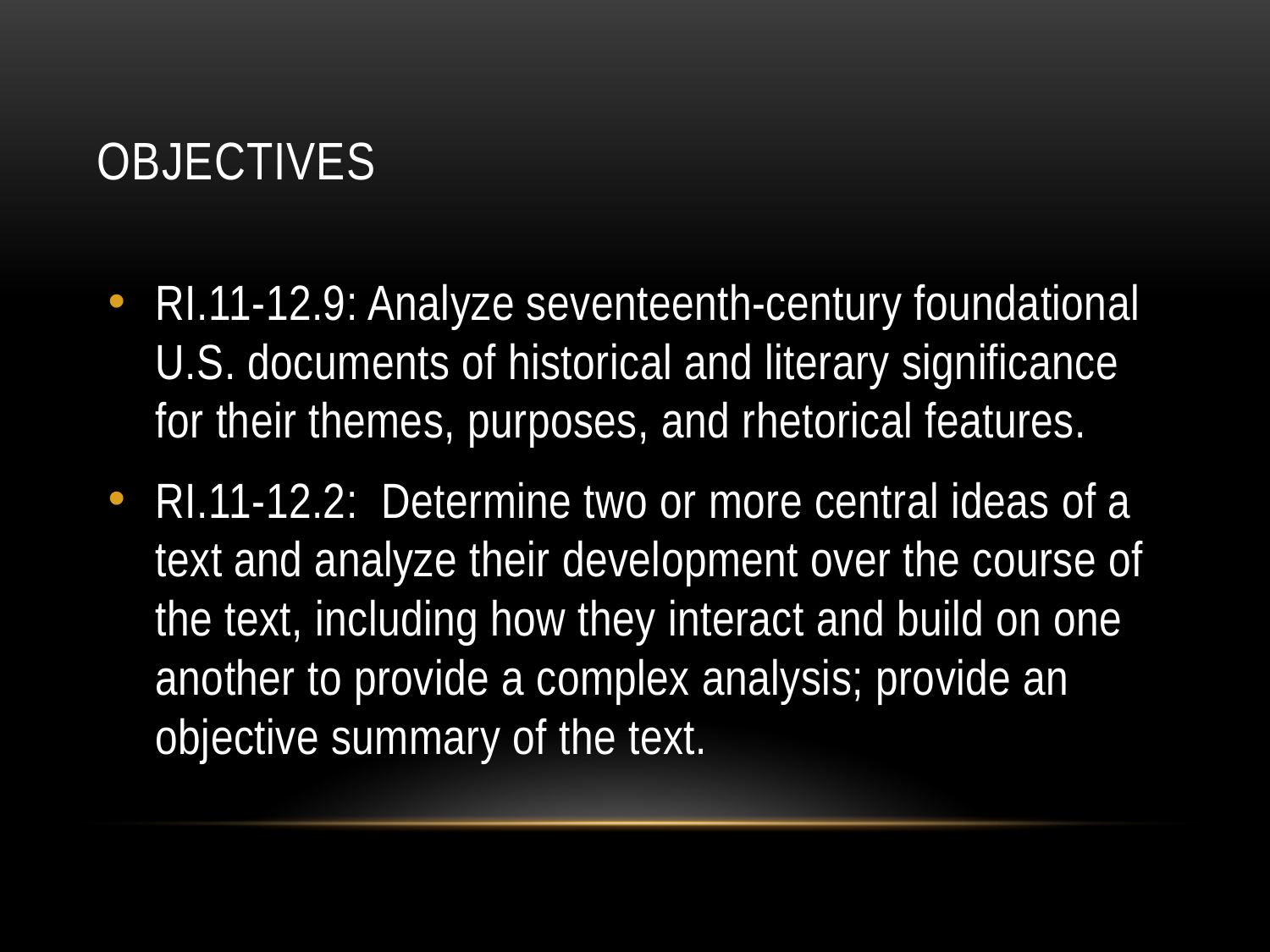

# Objectives
RI.11-12.9: Analyze seventeenth-century foundational U.S. documents of historical and literary significance for their themes, purposes, and rhetorical features.
RI.11-12.2:  Determine two or more central ideas of a text and analyze their development over the course of the text, including how they interact and build on one another to provide a complex analysis; provide an objective summary of the text.